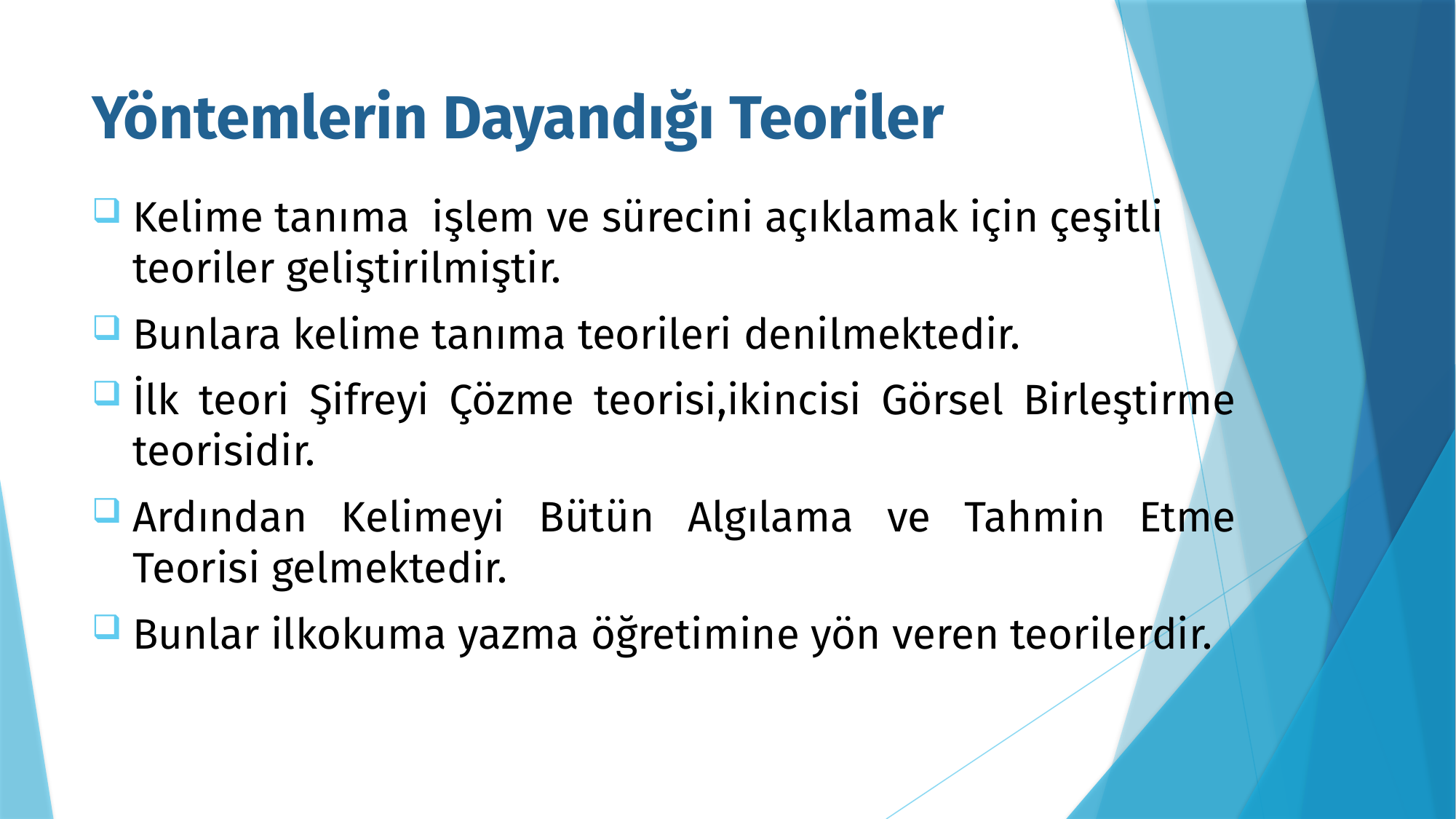

# Yöntemlerin Dayandığı Teoriler
Kelime tanıma  işlem ve sürecini açıklamak için çeşitli teoriler geliştirilmiştir.
Bunlara kelime tanıma teorileri denilmektedir.
İlk teori Şifreyi Çözme teorisi,ikincisi Görsel Birleştirme teorisidir.
Ardından Kelimeyi Bütün Algılama ve Tahmin Etme Teorisi gelmektedir.
Bunlar ilkokuma yazma öğretimine yön veren teorilerdir.